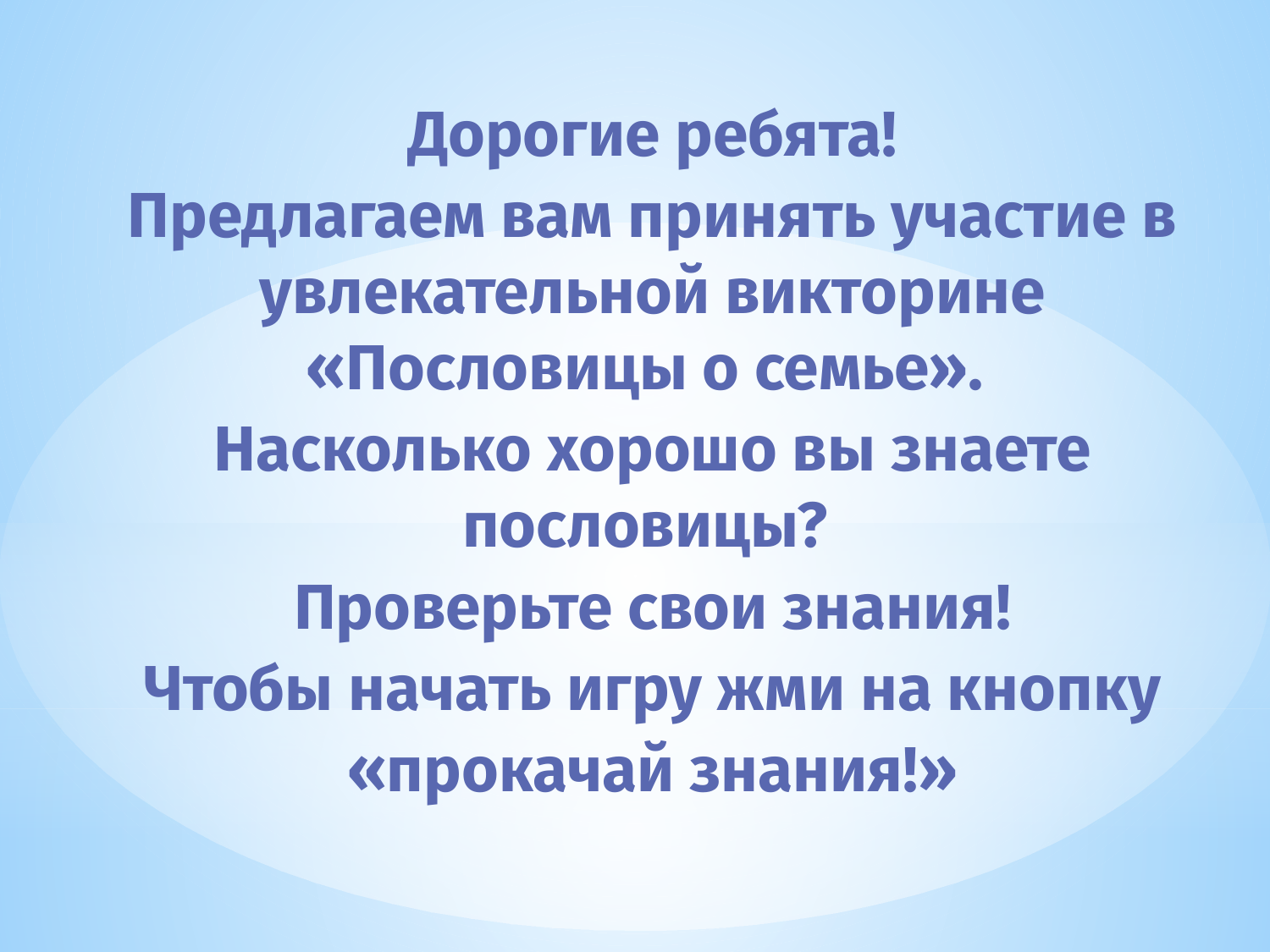

Дорогие ребята!
Предлагаем вам принять участие в увлекательной викторине «Пословицы о семье».
Насколько хорошо вы знаете пословицы?
Проверьте свои знания!
Чтобы начать игру жми на кнопку
«прокачай знания!»